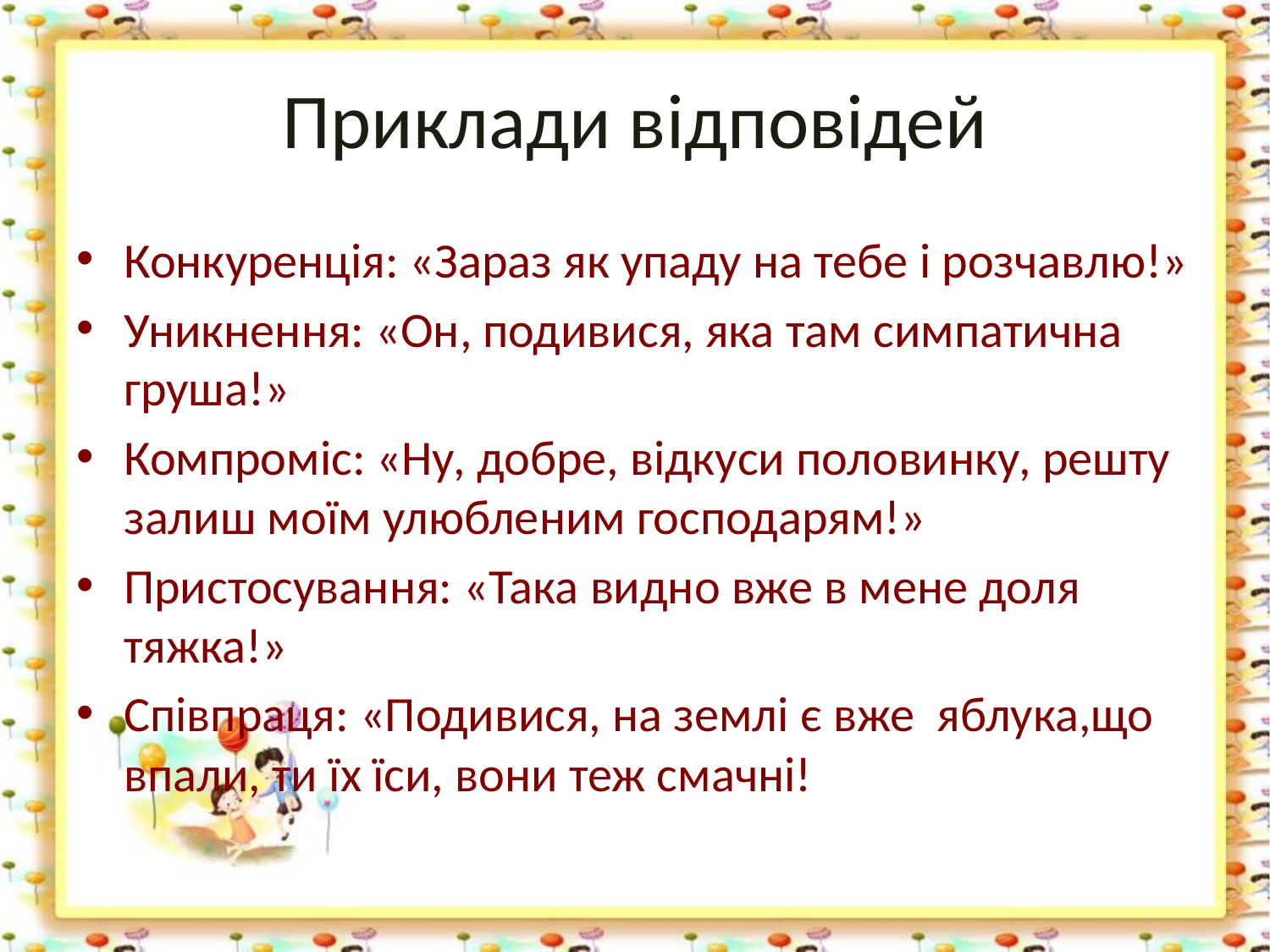

# Приклади відповідей
Конкуренція: «Зараз як упаду на тебе і розчавлю!»
Уникнення: «Он, подивися, яка там симпатична груша!»
Компроміс: «Ну, добре, відкуси половинку, решту залиш моїм улюбленим господарям!»
Пристосування: «Така видно вже в мене доля тяжка!»
Співпраця: «Подивися, на землі є вже  яблука,що впали, ти їх їси, вони теж смачні!